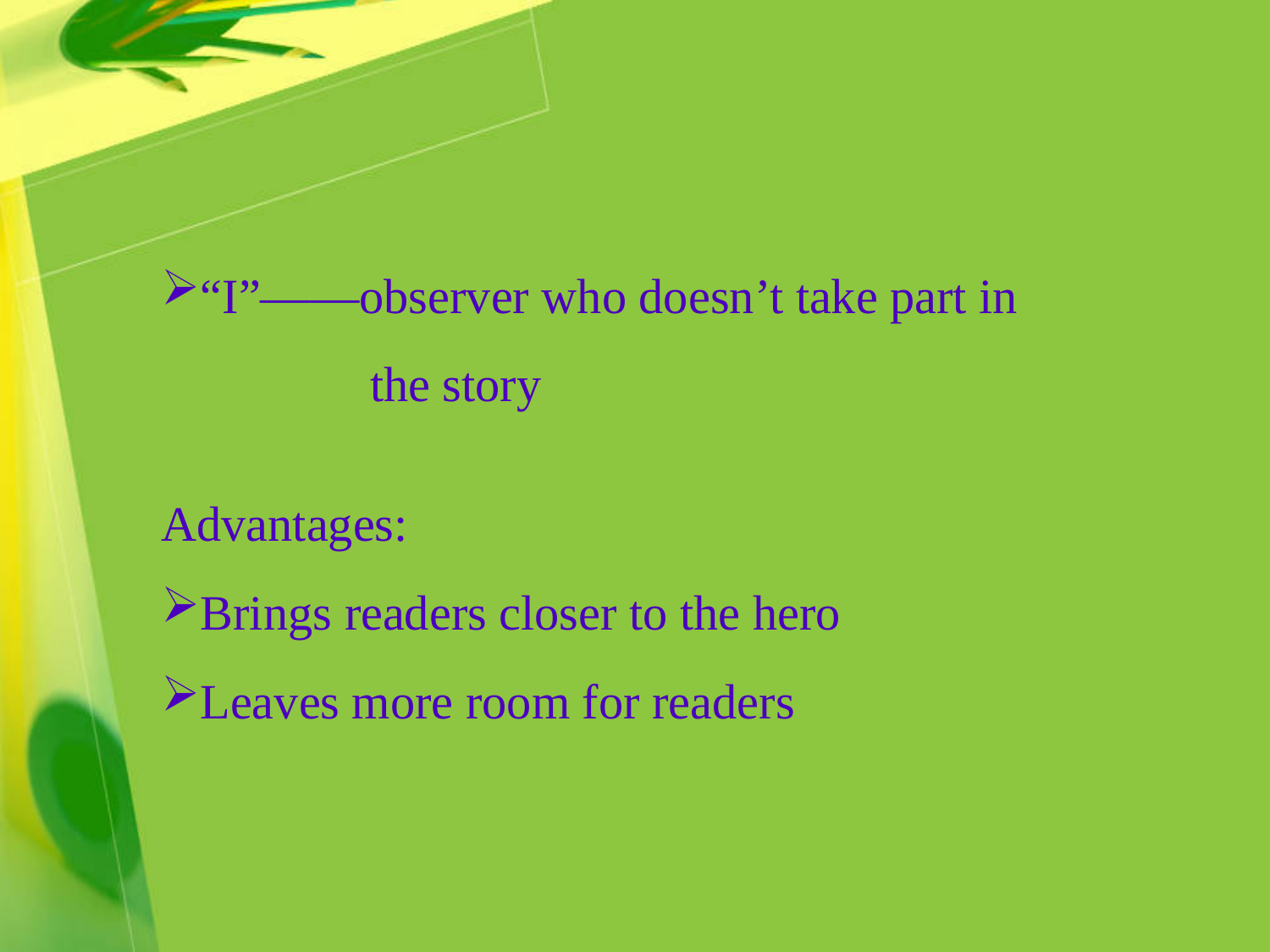

“I”——observer who doesn’t take part in
                 the story
Advantages:
Brings readers closer to the hero
Leaves more room for readers